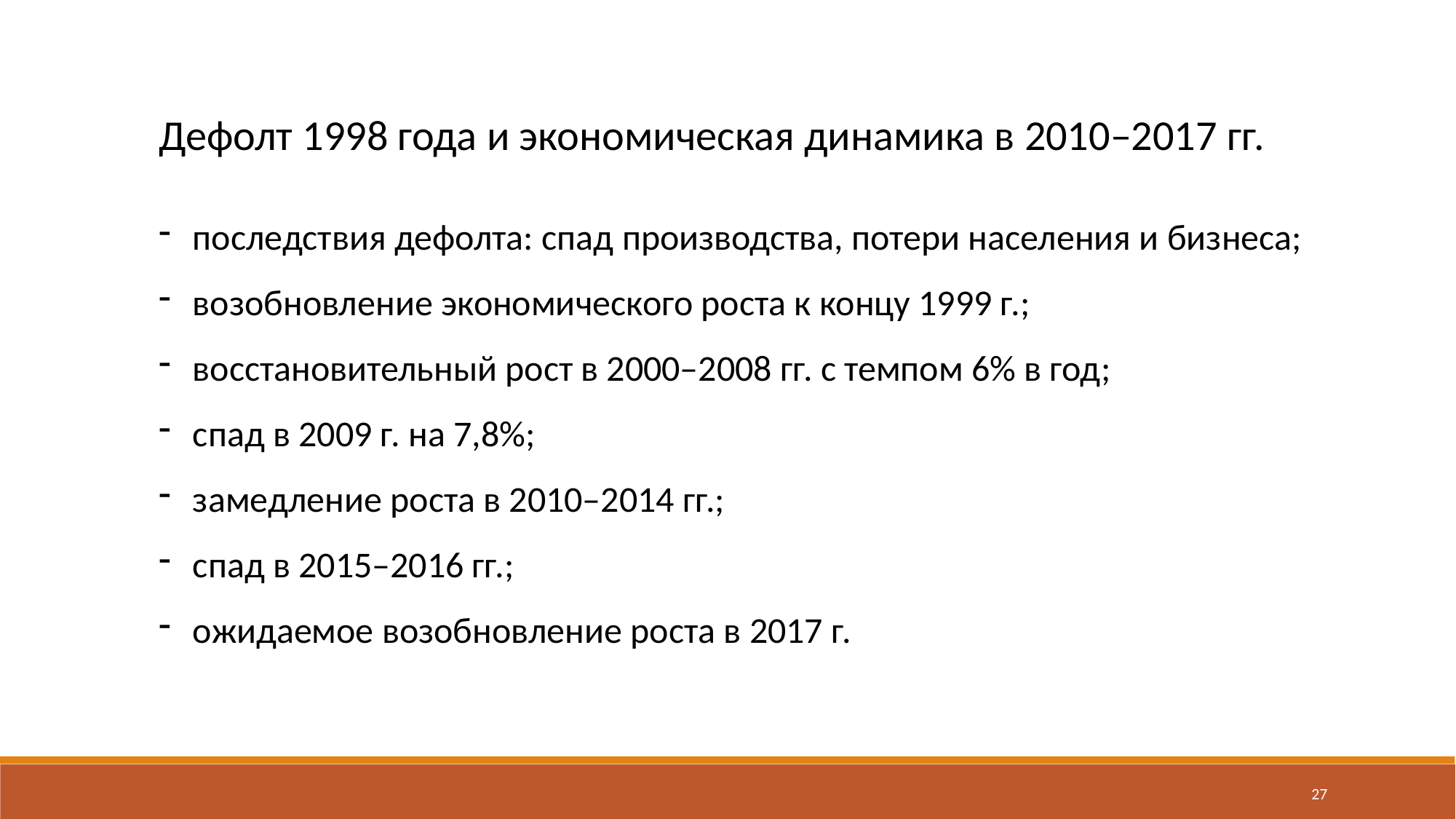

Дефолт 1998 года и экономическая динамика в 2010–2017 гг.

последствия дефолта: спад производства, потери населения и бизнеса;
возобновление экономического роста к концу 1999 г.;
восстановительный рост в 2000–2008 гг. с темпом 6% в год;
спад в 2009 г. на 7,8%;
замедление роста в 2010–2014 гг.;
спад в 2015–2016 гг.;
ожидаемое возобновление роста в 2017 г.
27